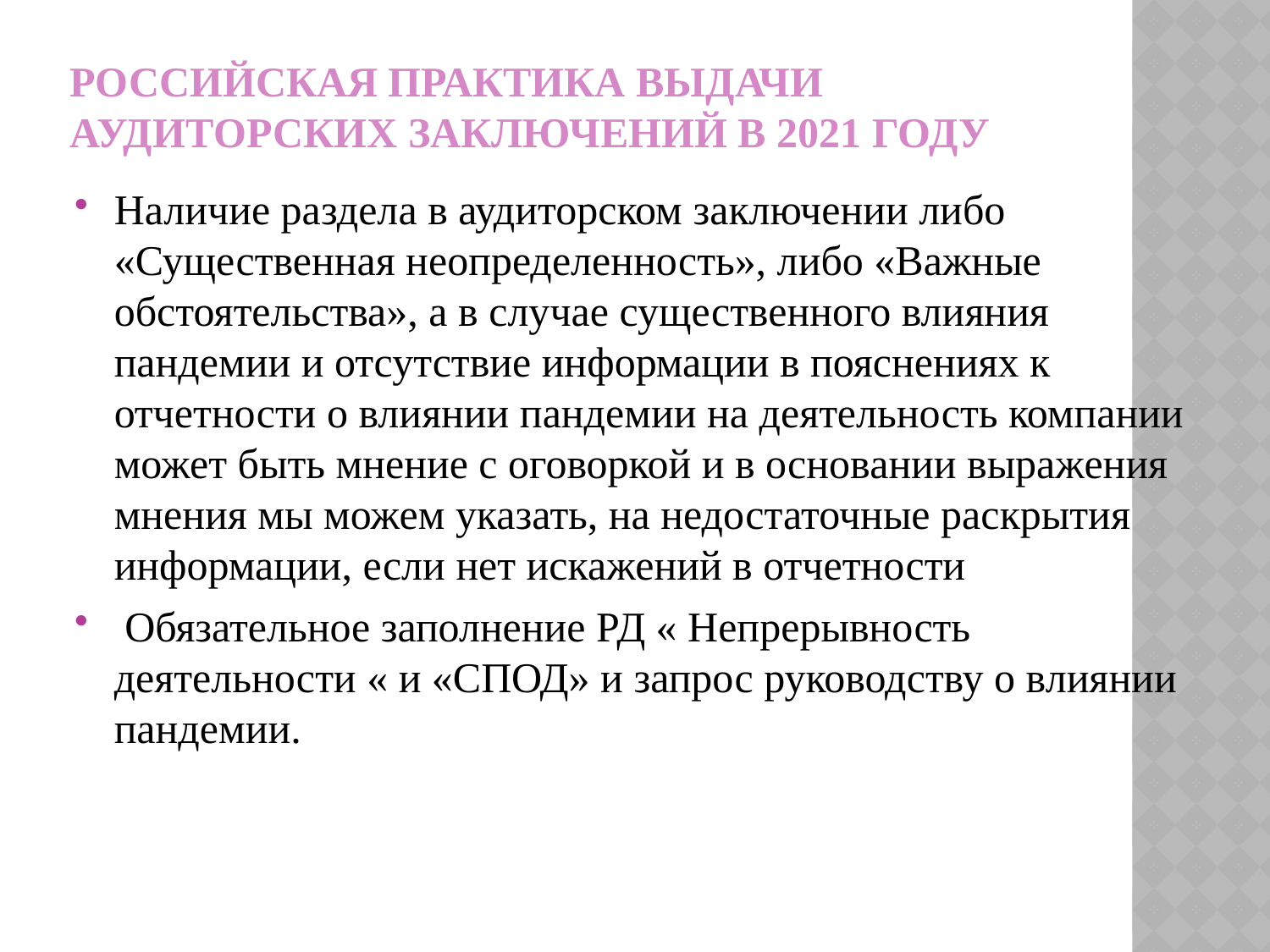

# Российская практика выдачи аудиторских заключений в 2021 году
Наличие раздела в аудиторском заключении либо «Существенная неопределенность», либо «Важные обстоятельства», а в случае существенного влияния пандемии и отсутствие информации в пояснениях к отчетности о влиянии пандемии на деятельность компании может быть мнение с оговоркой и в основании выражения мнения мы можем указать, на недостаточные раскрытия информации, если нет искажений в отчетности
 Обязательное заполнение РД « Непрерывность деятельности « и «СПОД» и запрос руководству о влиянии пандемии.